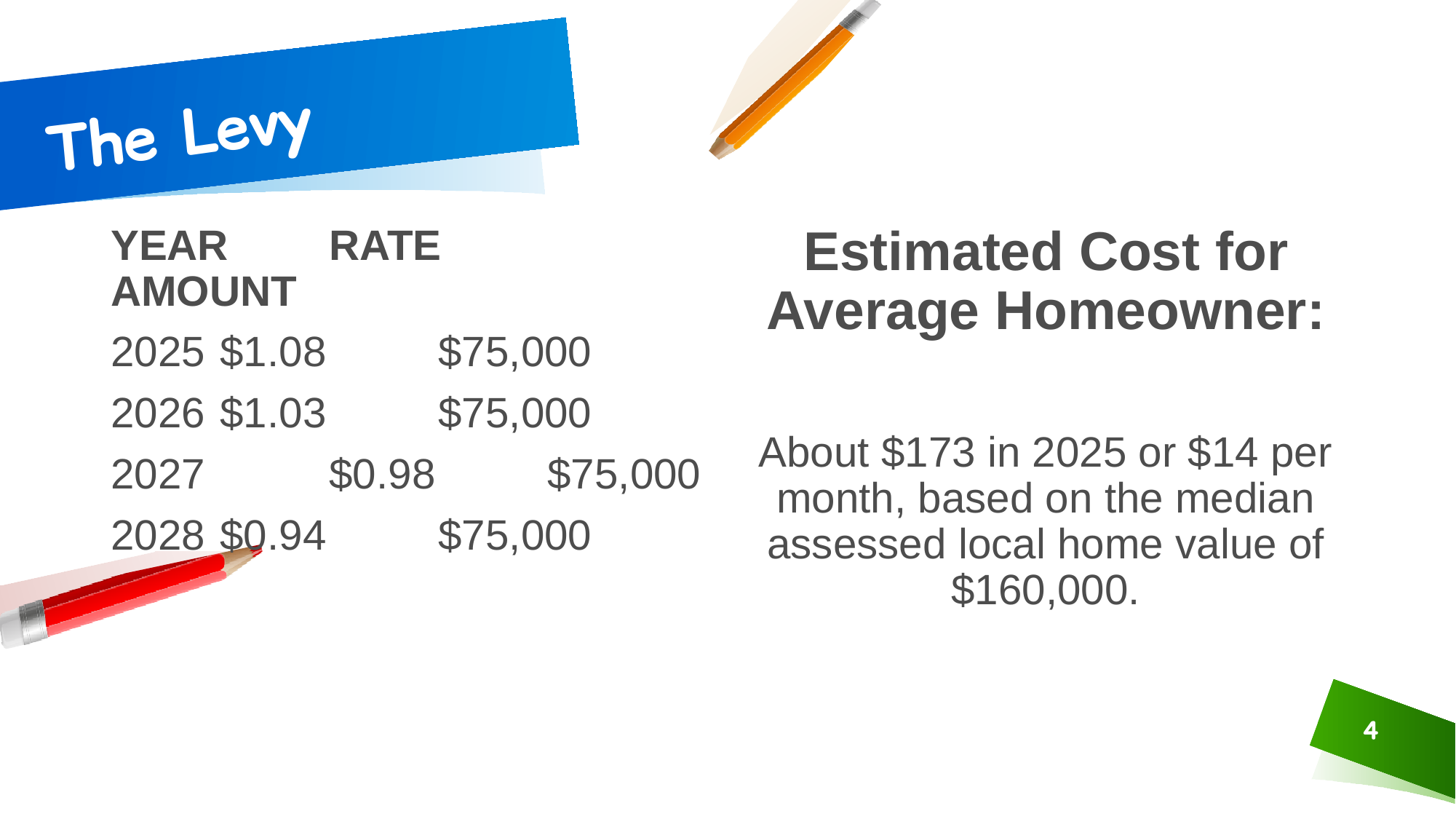

# The Levy
YEAR      	RATE      	AMOUNT
2025 	$1.08 	$75,000
2026 	$1.03 	$75,000
2027 		$0.98 	$75,000
2028 	$0.94 	$75,000

Estimated Cost for Average Homeowner:

About $173 in 2025 or $14 per month, based on the median assessed local home value of $160,000.
4